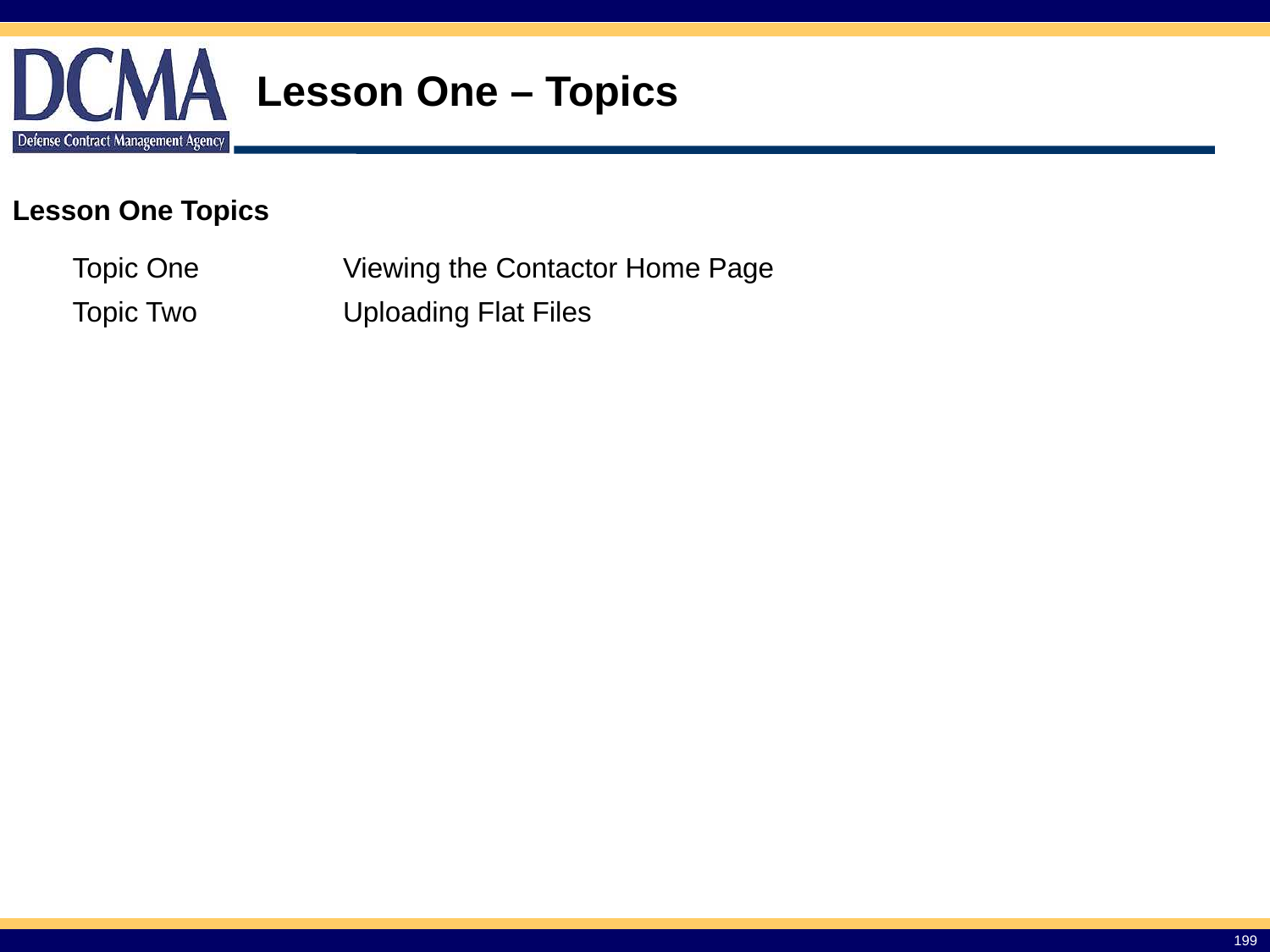

# Lesson One – Topics
Lesson One Topics
| Topic One | Viewing the Contactor Home Page |
| --- | --- |
| Topic Two | Uploading Flat Files |
199